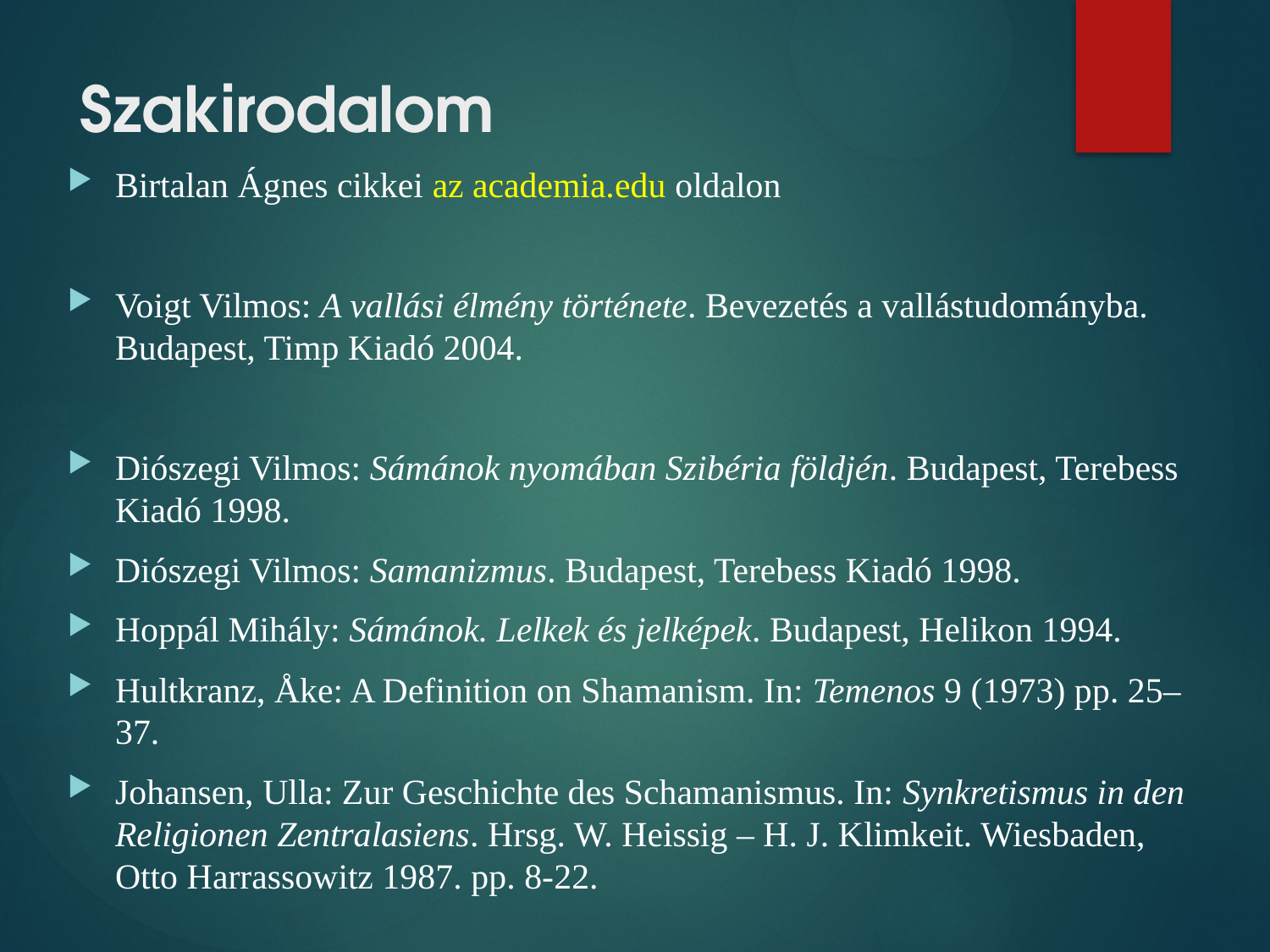

# Szakirodalom
Birtalan Ágnes cikkei az academia.edu oldalon

Voigt Vilmos: A vallási élmény története. Bevezetés a vallástudományba. Budapest, Timp Kiadó 2004.

Diószegi Vilmos: Sámánok nyomában Szibéria földjén. Budapest, Terebess Kiadó 1998.
Diószegi Vilmos: Samanizmus. Budapest, Terebess Kiadó 1998.
Hoppál Mihály: Sámánok. Lelkek és jelképek. Budapest, Helikon 1994.
Hultkranz, Åke: A Definition on Shamanism. In: Temenos 9 (1973) pp. 25–37.
Johansen, Ulla: Zur Geschichte des Schamanismus. In: Synkretismus in den Religionen Zentralasiens. Hrsg. W. Heissig – H. J. Klimkeit. Wiesbaden, Otto Harrassowitz 1987. pp. 8-22.